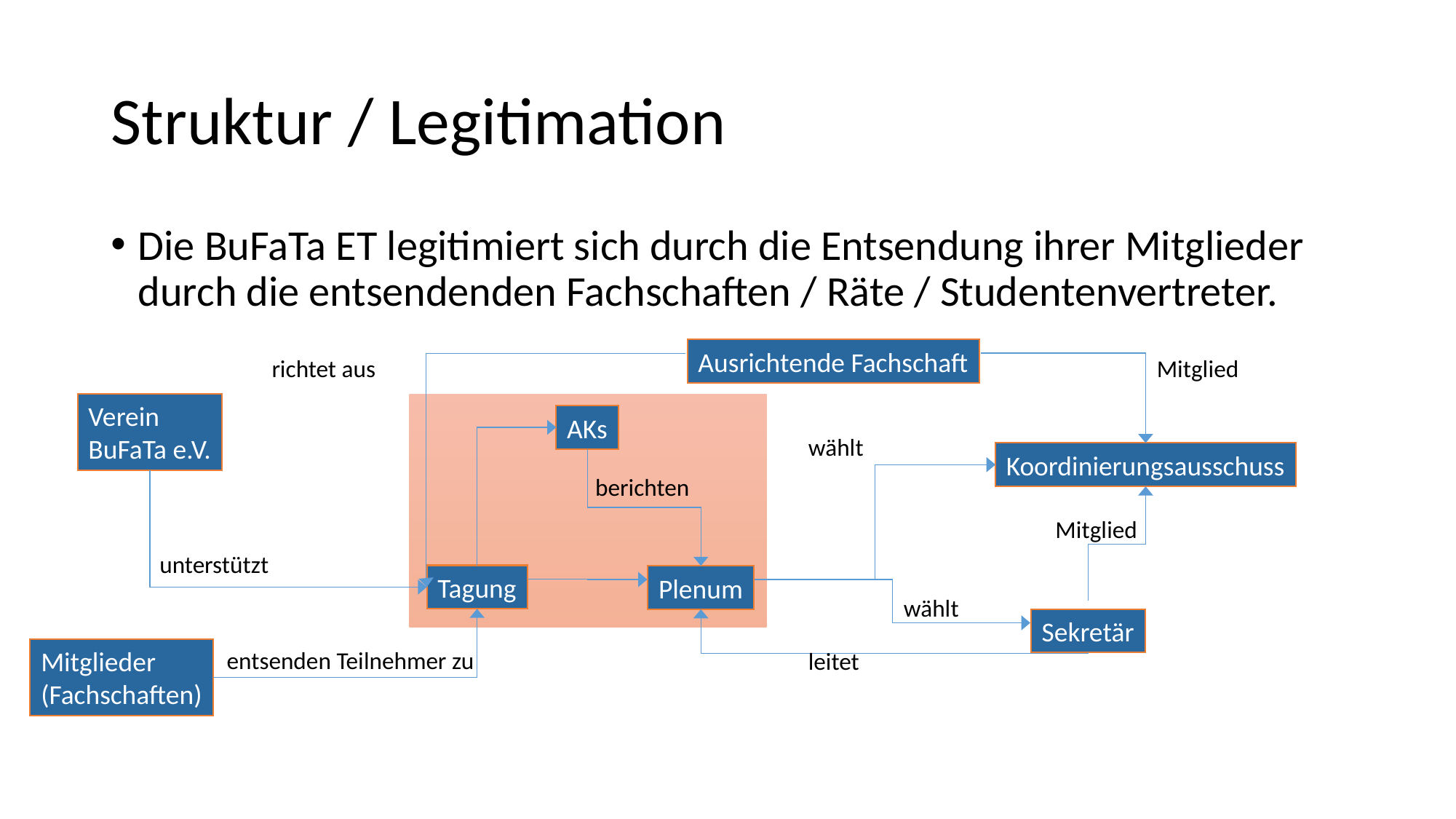

# Struktur / Legitimation
Die BuFaTa ET legitimiert sich durch die Entsendung ihrer Mitglieder durch die entsendenden Fachschaften / Räte / Studentenvertreter.

Ausrichtende Fachschaft
richtet aus
Mitglied
Verein
BuFaTa e.V.

AKs
wählt
Koordinierungsausschuss
berichten
Mitglied
unterstützt
Tagung
Plenum
wählt
Sekretär
Mitglieder
(Fachschaften)
entsenden Teilnehmer zu
leitet